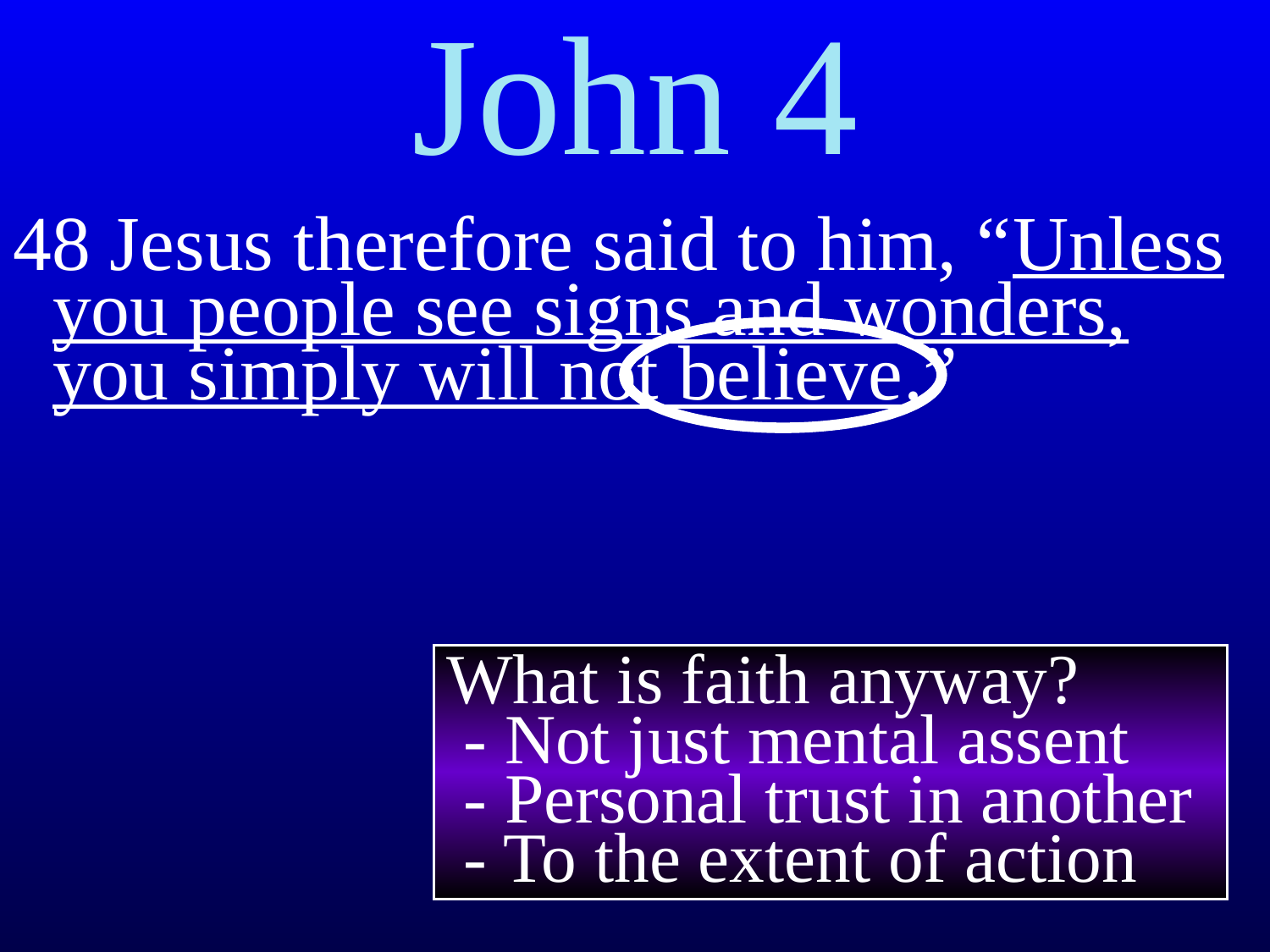

# John 4
48 Jesus therefore said to him, “Unless you people see signs and wonders, you simply will not believe.”

What is faith anyway?
 - Not just mental assent
 - Personal trust in another
 - To the extent of action